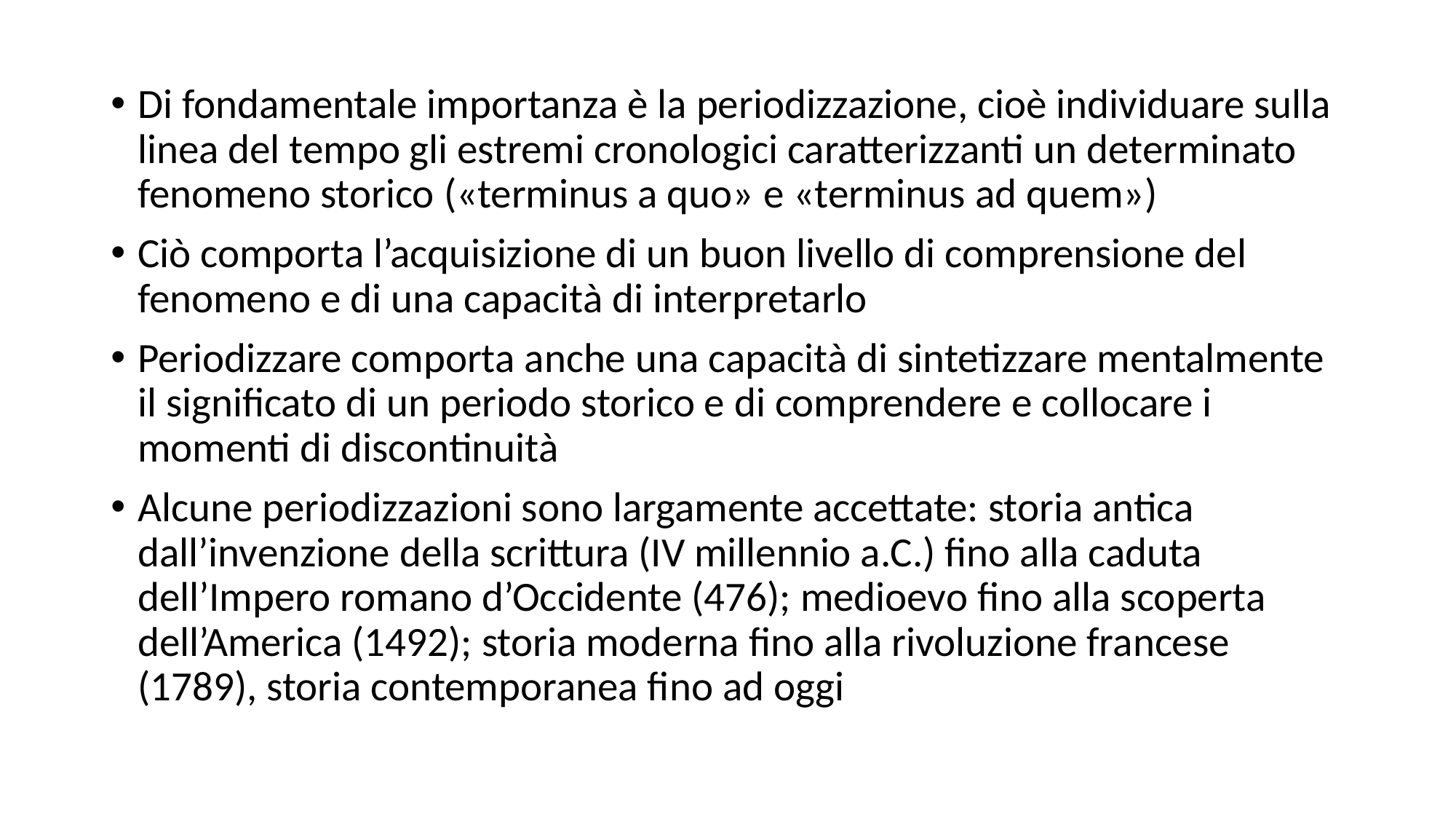

Di fondamentale importanza è la periodizzazione, cioè individuare sulla linea del tempo gli estremi cronologici caratterizzanti un determinato fenomeno storico («terminus a quo» e «terminus ad quem»)
Ciò comporta l’acquisizione di un buon livello di comprensione del fenomeno e di una capacità di interpretarlo
Periodizzare comporta anche una capacità di sintetizzare mentalmente il significato di un periodo storico e di comprendere e collocare i momenti di discontinuità
Alcune periodizzazioni sono largamente accettate: storia antica dall’invenzione della scrittura (IV millennio a.C.) fino alla caduta dell’Impero romano d’Occidente (476); medioevo fino alla scoperta dell’America (1492); storia moderna fino alla rivoluzione francese (1789), storia contemporanea fino ad oggi